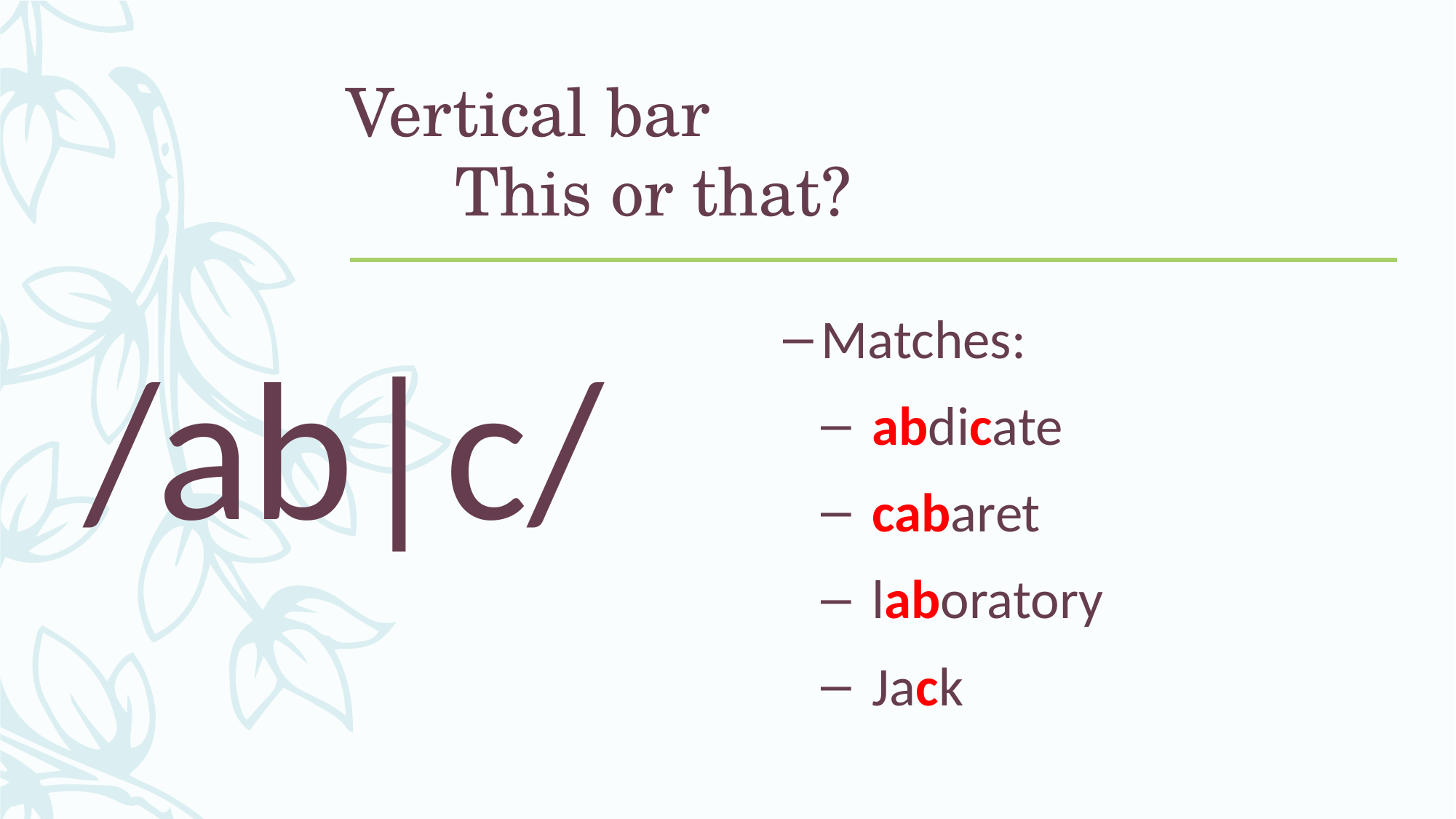

# Vertical bar This or that?
/ab|c/
Matches:
 abdicate
 cabaret
 laboratory
 Jack